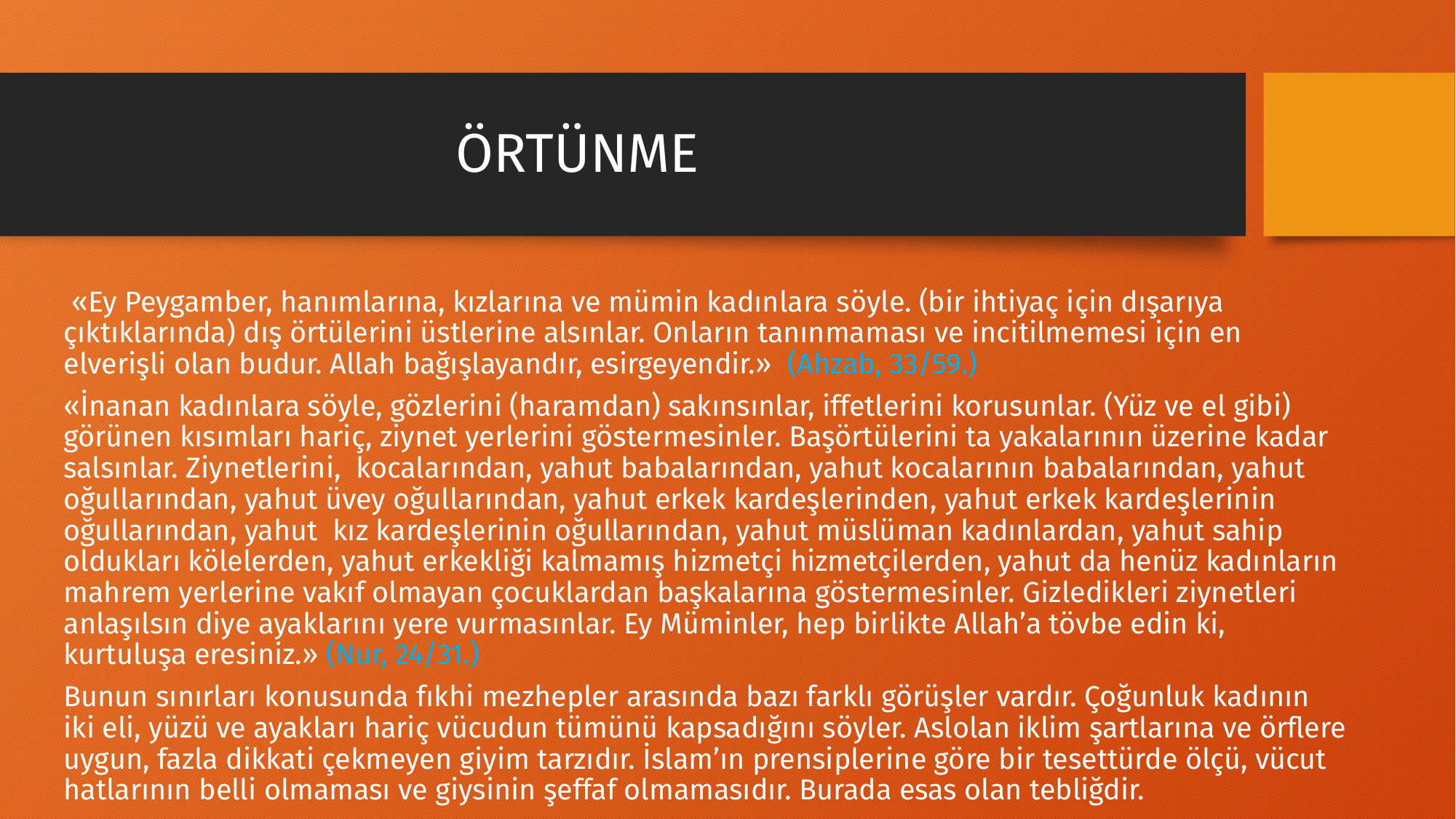

# ÖRTÜNME

 «Ey Peygamber, hanımlarına, kızlarına ve mümin kadınlara söyle. (bir ihtiyaç için dışarıya çıktıklarında) dış örtülerini üstlerine alsınlar. Onların tanınmaması ve incitilmemesi için en elverişli olan budur. Allah bağışlayandır, esirgeyendir.»  (Ahzab, 33/59.)
«İnanan kadınlara söyle, gözlerini (haramdan) sakınsınlar, iffetlerini korusunlar. (Yüz ve el gibi) görünen kısımları hariç, ziynet yerlerini göstermesinler. Başörtülerini ta yakalarının üzerine kadar salsınlar. Ziynetlerini,  kocalarından, yahut babalarından, yahut kocalarının babalarından, yahut oğullarından, yahut üvey oğullarından, yahut erkek kardeşlerinden, yahut erkek kardeşlerinin oğullarından, yahut  kız kardeşlerinin oğullarından, yahut müslüman kadınlardan, yahut sahip oldukları kölelerden, yahut erkekliği kalmamış hizmetçi hizmetçilerden, yahut da henüz kadınların mahrem yerlerine vakıf olmayan çocuklardan başkalarına göstermesinler. Gizledikleri ziynetleri anlaşılsın diye ayaklarını yere vurmasınlar. Ey Müminler, hep birlikte Allah’a tövbe edin ki, kurtuluşa eresiniz.» (Nur, 24/31.)
Bunun sınırları konusunda fıkhi mezhepler arasında bazı farklı görüşler vardır. Çoğunluk kadının iki eli, yüzü ve ayakları hariç vücudun tümünü kapsadığını söyler. Aslolan iklim şartlarına ve örflere uygun, fazla dikkati çekmeyen giyim tarzıdır. İslam’ın prensiplerine göre bir tesettürde ölçü, vücut hatlarının belli olmaması ve giysinin şeffaf olmamasıdır. Burada esas olan tebliğdir.